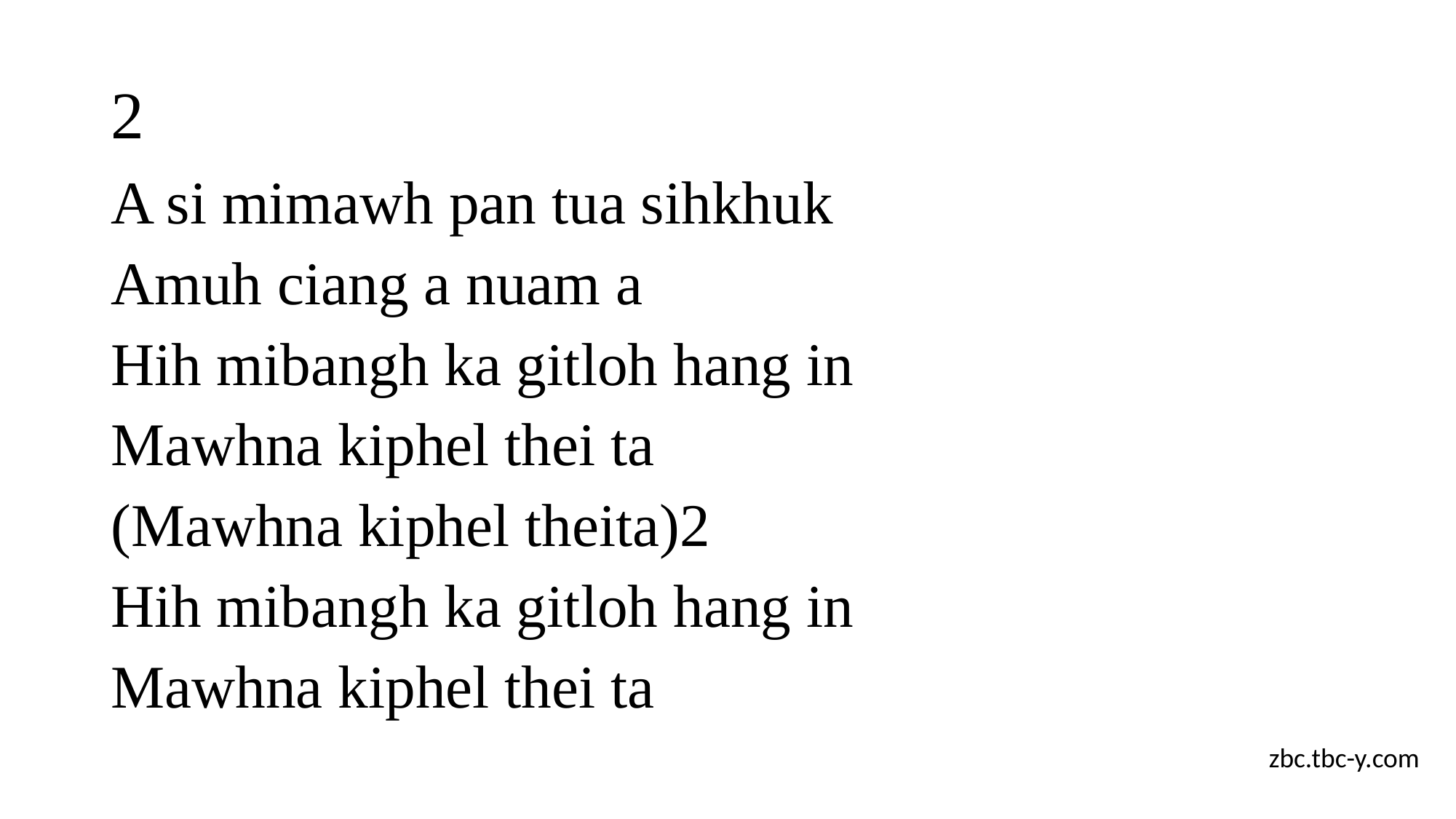

# 2
A si mimawh pan tua sihkhuk
Amuh ciang a nuam a
Hih mibangh ka gitloh hang in
Mawhna kiphel thei ta
(Mawhna kiphel theita)2
Hih mibangh ka gitloh hang in
Mawhna kiphel thei ta

zbc.tbc-y.com